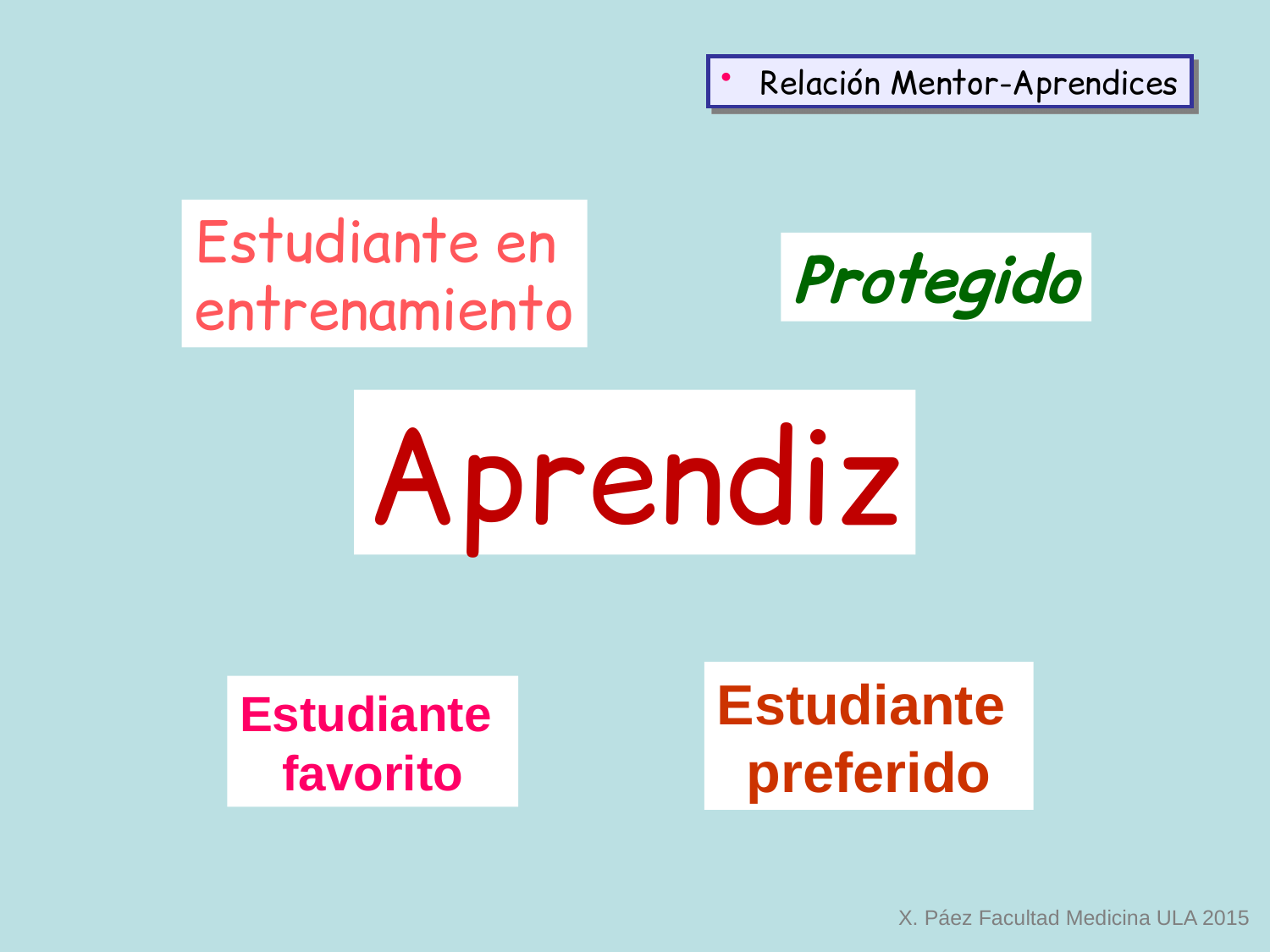

Relación Mentor-Aprendices
Estudiante en
entrenamiento
Protegido
Aprendiz
Estudiante
preferido
Estudiante
favorito
X. Páez Facultad Medicina ULA 2015